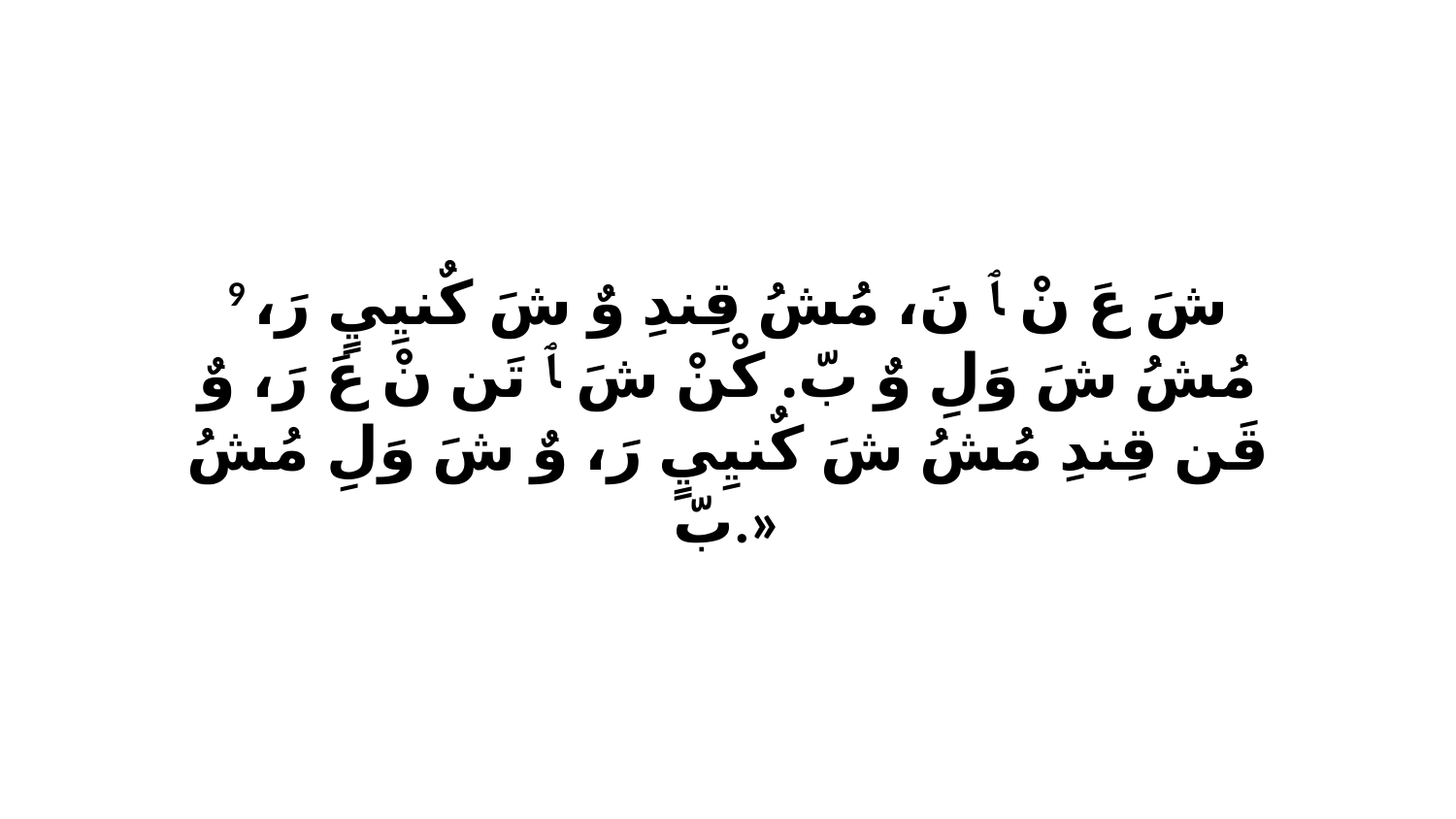

9 شَ عَ نْ ﭑ نَ، مُشُ قِندِ وٌ شَ كٌنيِيٍ رَ، مُشُ شَ وَلِ وٌ بّ. كْنْ شَ ﭑ تَن نْ عَ رَ، وٌ قَن قِندِ مُشُ شَ كٌنيِيٍ رَ، وٌ شَ وَلِ مُشُ بّ.»